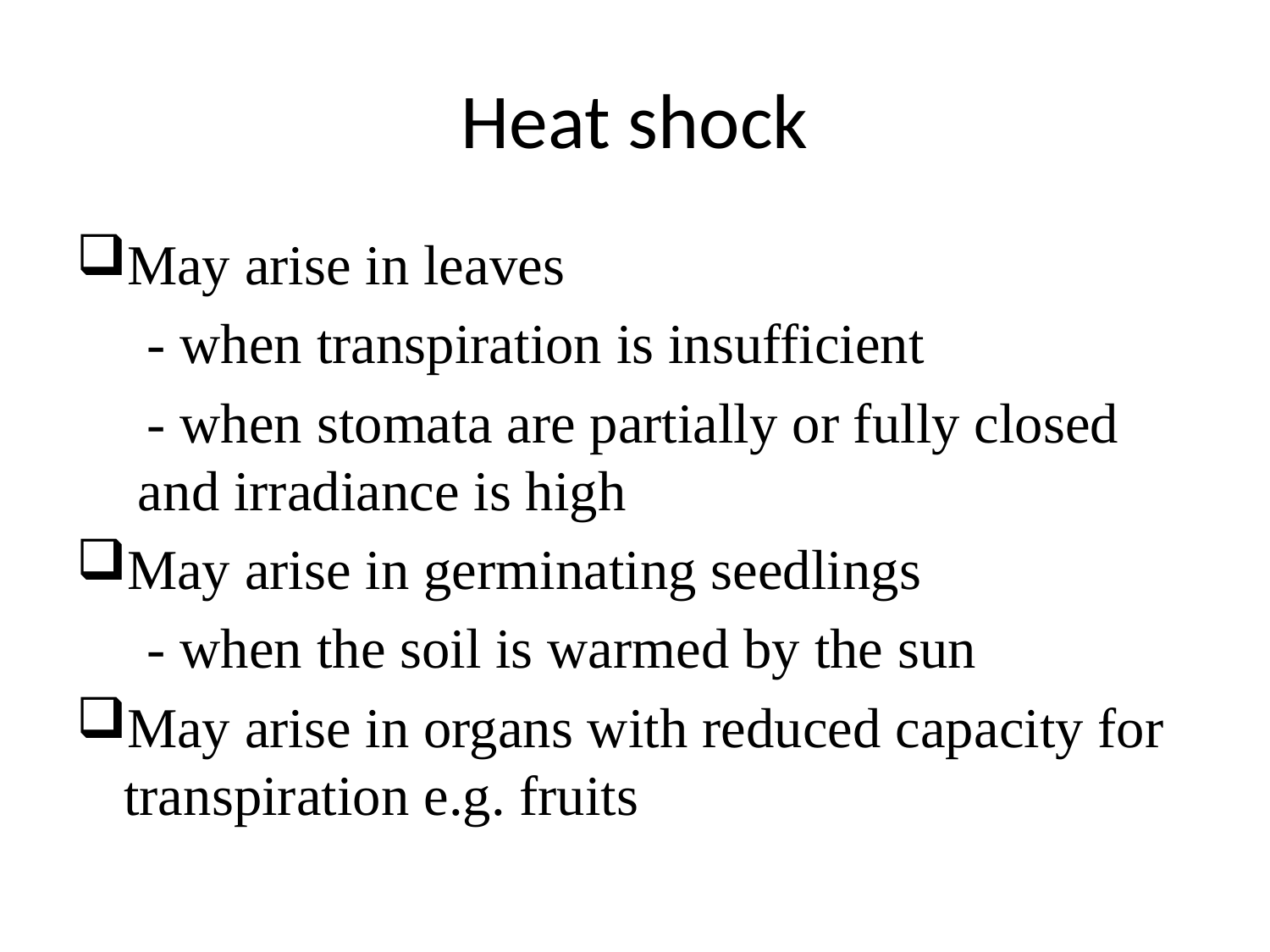

# Heat shock
May arise in leaves
     - when transpiration is insufficient
     - when stomata are partially or fully closed       and irradiance is high
May arise in germinating seedlings
     - when the soil is warmed by the sun
May arise in organs with reduced capacity for transpiration e.g. fruits